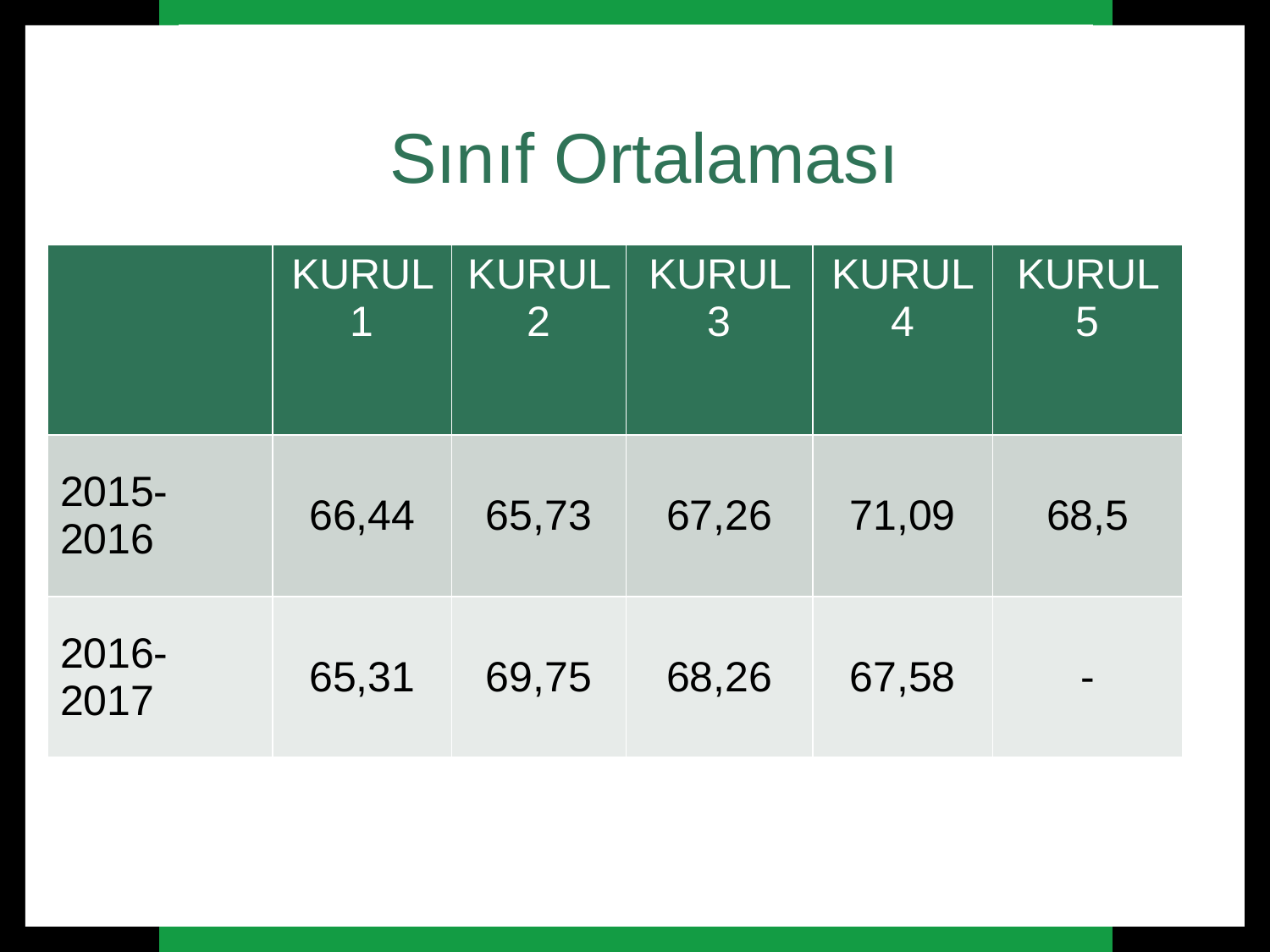

# Sınıf Ortalaması
|  | KURUL 1 | KURUL 2 | KURUL 3 | KURUL 4 | KURUL 5 |
| --- | --- | --- | --- | --- | --- |
| 2015-2016 | 66,44 | 65,73 | 67,26 | 71,09 | 68,5 |
| 2016-2017 | 65,31 | 69,75 | 68,26 | 67,58 | - |